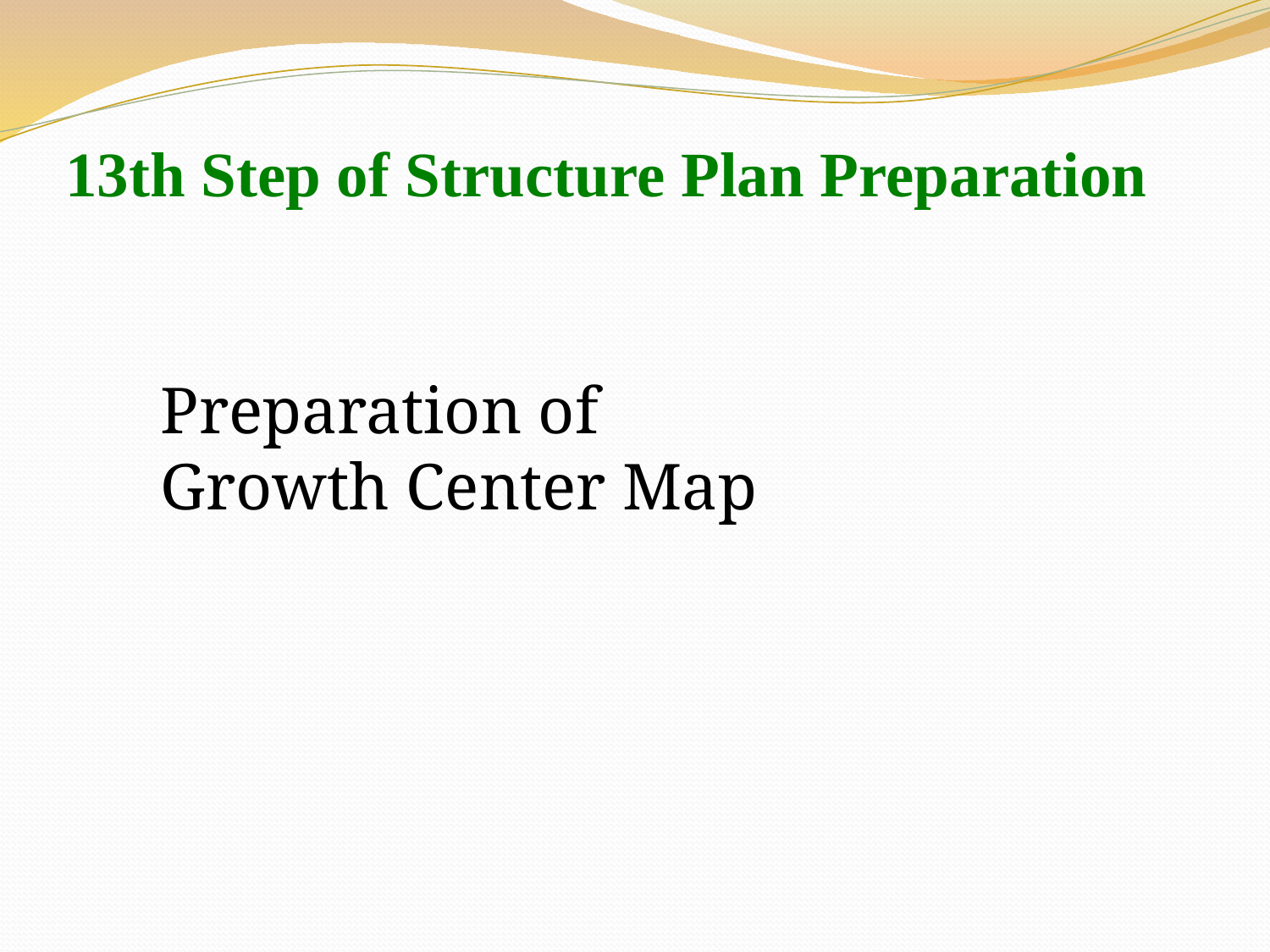

13th Step of Structure Plan Preparation
Preparation of
Growth Center Map